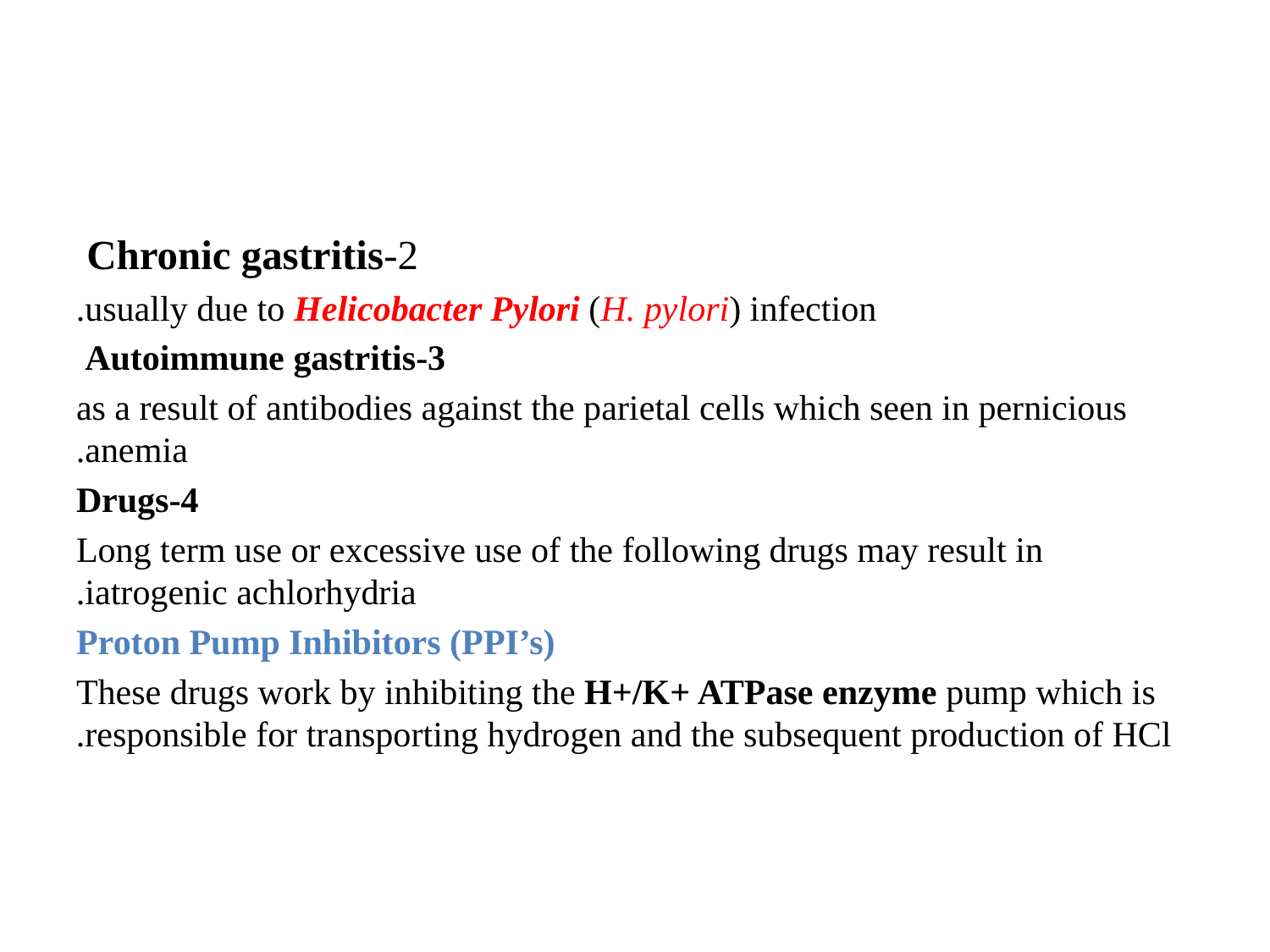

#
2-Chronic gastritis
usually due to Helicobacter Pylori (H. pylori) infection.
3-Autoimmune gastritis
as a result of antibodies against the parietal cells which seen in pernicious anemia.
4-Drugs
Long term use or excessive use of the following drugs may result in iatrogenic achlorhydria.
Proton Pump Inhibitors (PPI’s)
These drugs work by inhibiting the H+/K+ ATPase enzyme pump which is responsible for transporting hydrogen and the subsequent production of HCl.